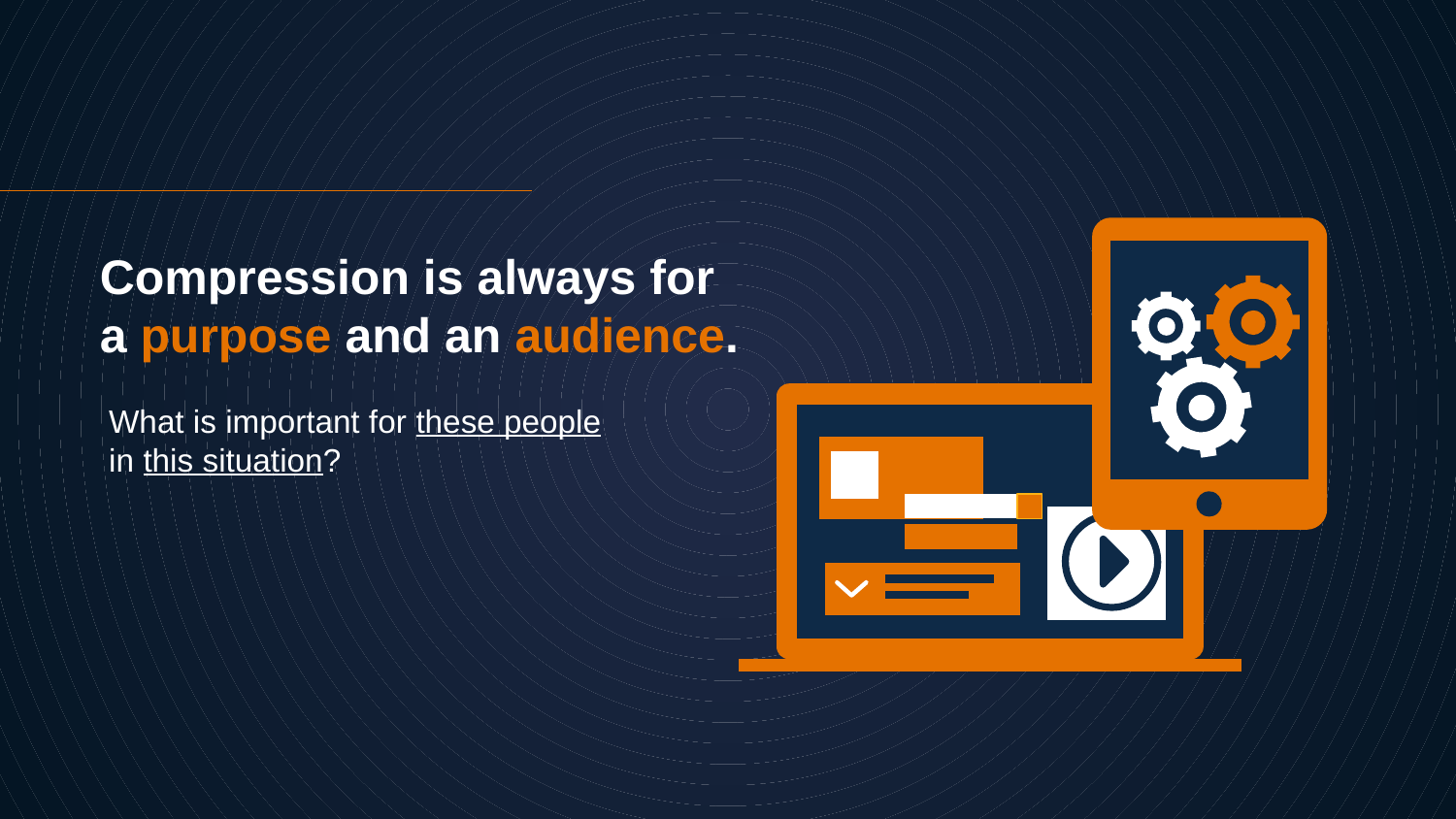

What is important for these people in this situation?

Compression is always for a purpose and an audience.